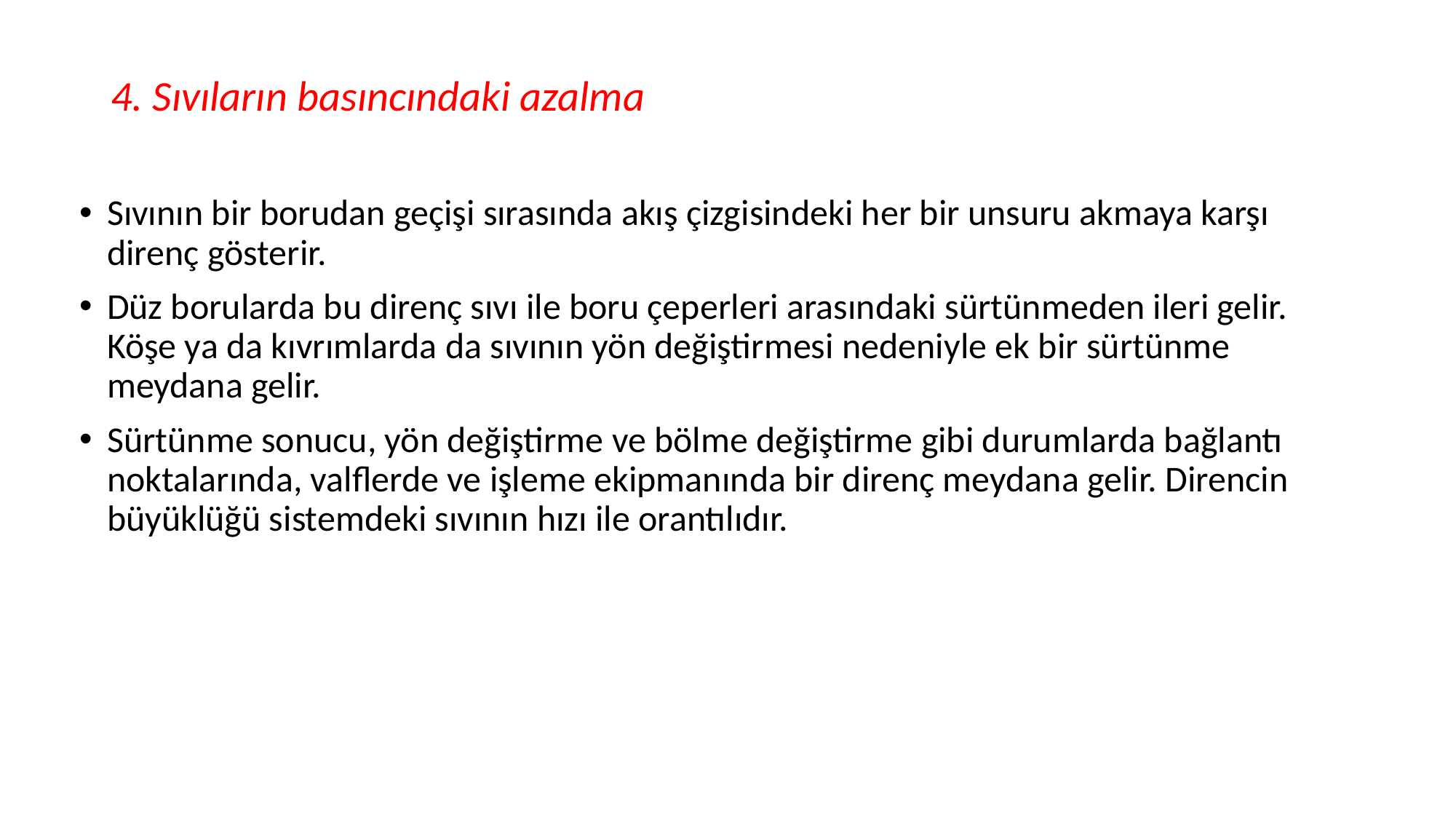

# 4. Sıvıların basıncındaki azalma

Sıvının bir borudan geçişi sırasında akış çizgisindeki her bir unsuru akmaya karşı direnç gösterir.
Düz borularda bu direnç sıvı ile boru çeperleri arasındaki sürtünmeden ileri gelir. Köşe ya da kıvrımlarda da sıvının yön değiştirmesi nedeniyle ek bir sürtünme meydana gelir.
Sürtünme sonucu, yön değiştirme ve bölme değiştirme gibi durumlarda bağlantı noktalarında, valflerde ve işleme ekipmanında bir direnç meydana gelir. Direncin büyüklüğü sistemdeki sıvının hızı ile orantılıdır.